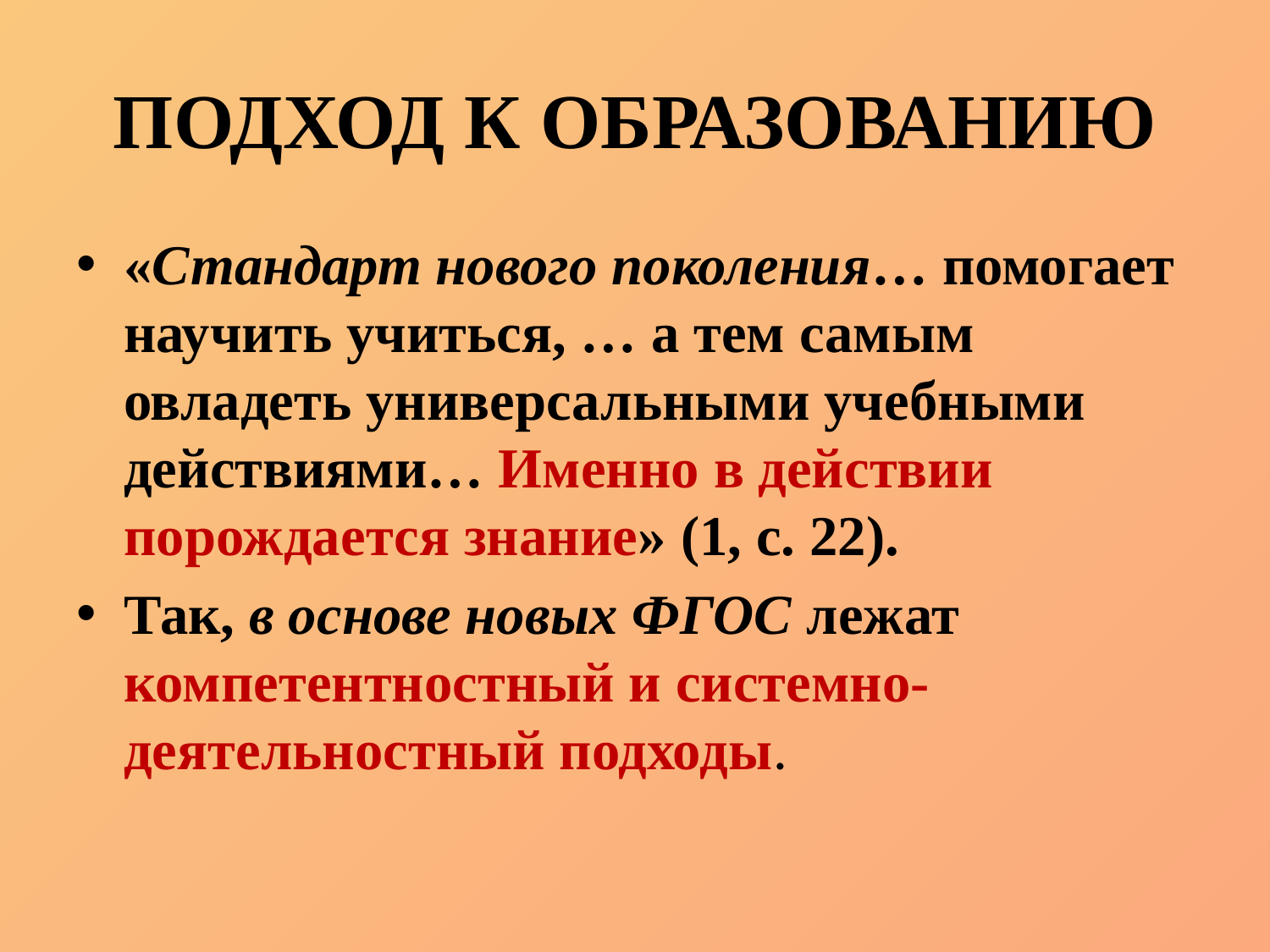

# ПОДХОД К ОБРАЗОВАНИЮ
«Стандарт нового поколения… помогает научить учиться, … а тем самым овладеть универсальными учебными действиями… Именно в действии порождается знание» (1, с. 22).
Так, в основе новых ФГОС лежат компетентностный и системно-деятельностный подходы.